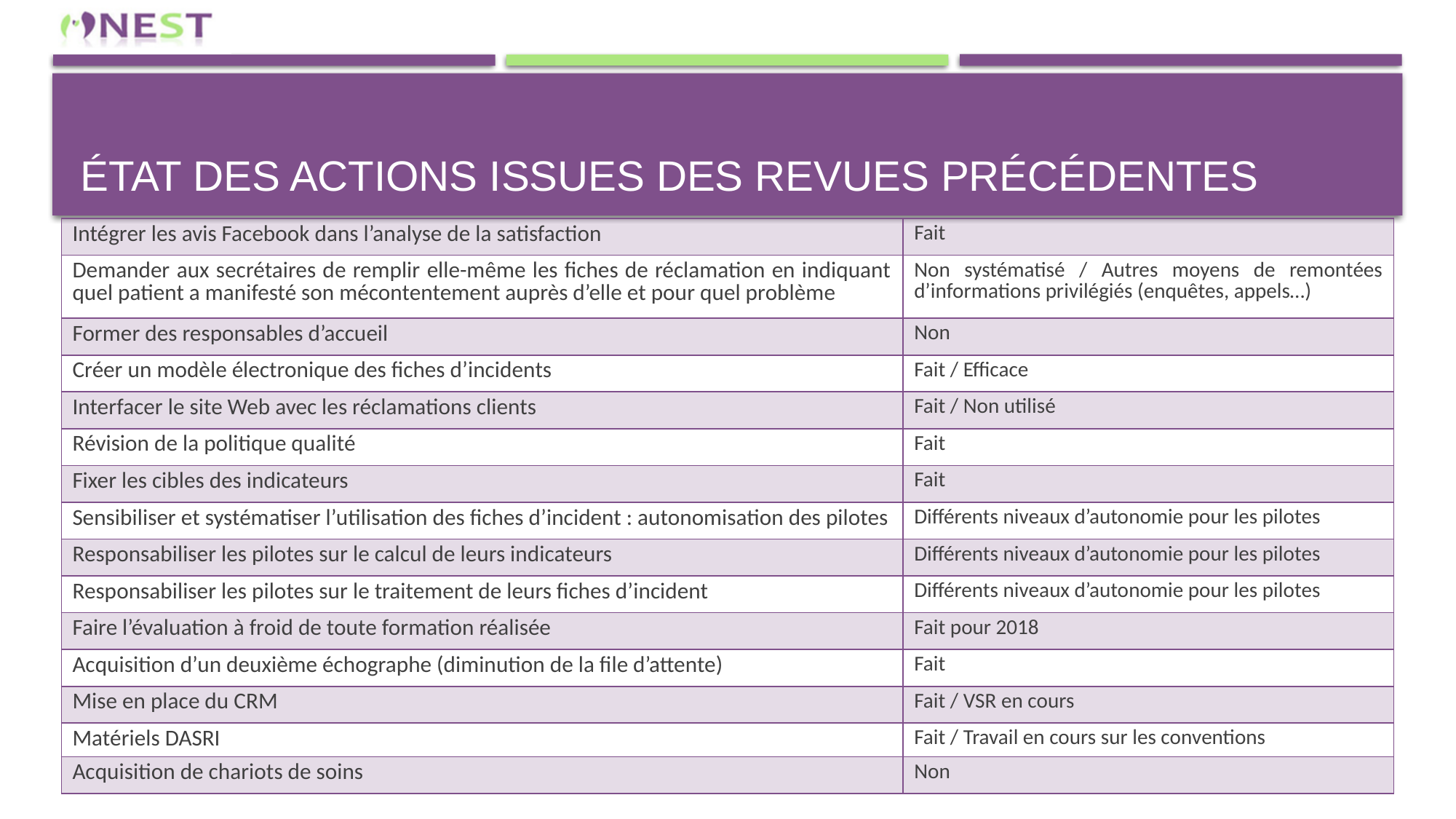

# État des actions issues des revues précédentes
| Intégrer les avis Facebook dans l’analyse de la satisfaction | Fait |
| --- | --- |
| Demander aux secrétaires de remplir elle-même les fiches de réclamation en indiquant quel patient a manifesté son mécontentement auprès d’elle et pour quel problème | Non systématisé / Autres moyens de remontées d’informations privilégiés (enquêtes, appels…) |
| Former des responsables d’accueil | Non |
| Créer un modèle électronique des fiches d’incidents | Fait / Efficace |
| Interfacer le site Web avec les réclamations clients | Fait / Non utilisé |
| Révision de la politique qualité | Fait |
| Fixer les cibles des indicateurs | Fait |
| Sensibiliser et systématiser l’utilisation des fiches d’incident : autonomisation des pilotes | Différents niveaux d’autonomie pour les pilotes |
| Responsabiliser les pilotes sur le calcul de leurs indicateurs | Différents niveaux d’autonomie pour les pilotes |
| Responsabiliser les pilotes sur le traitement de leurs fiches d’incident | Différents niveaux d’autonomie pour les pilotes |
| Faire l’évaluation à froid de toute formation réalisée | Fait pour 2018 |
| Acquisition d’un deuxième échographe (diminution de la file d’attente) | Fait |
| Mise en place du CRM | Fait / VSR en cours |
| Matériels DASRI | Fait / Travail en cours sur les conventions |
| Acquisition de chariots de soins | Non |